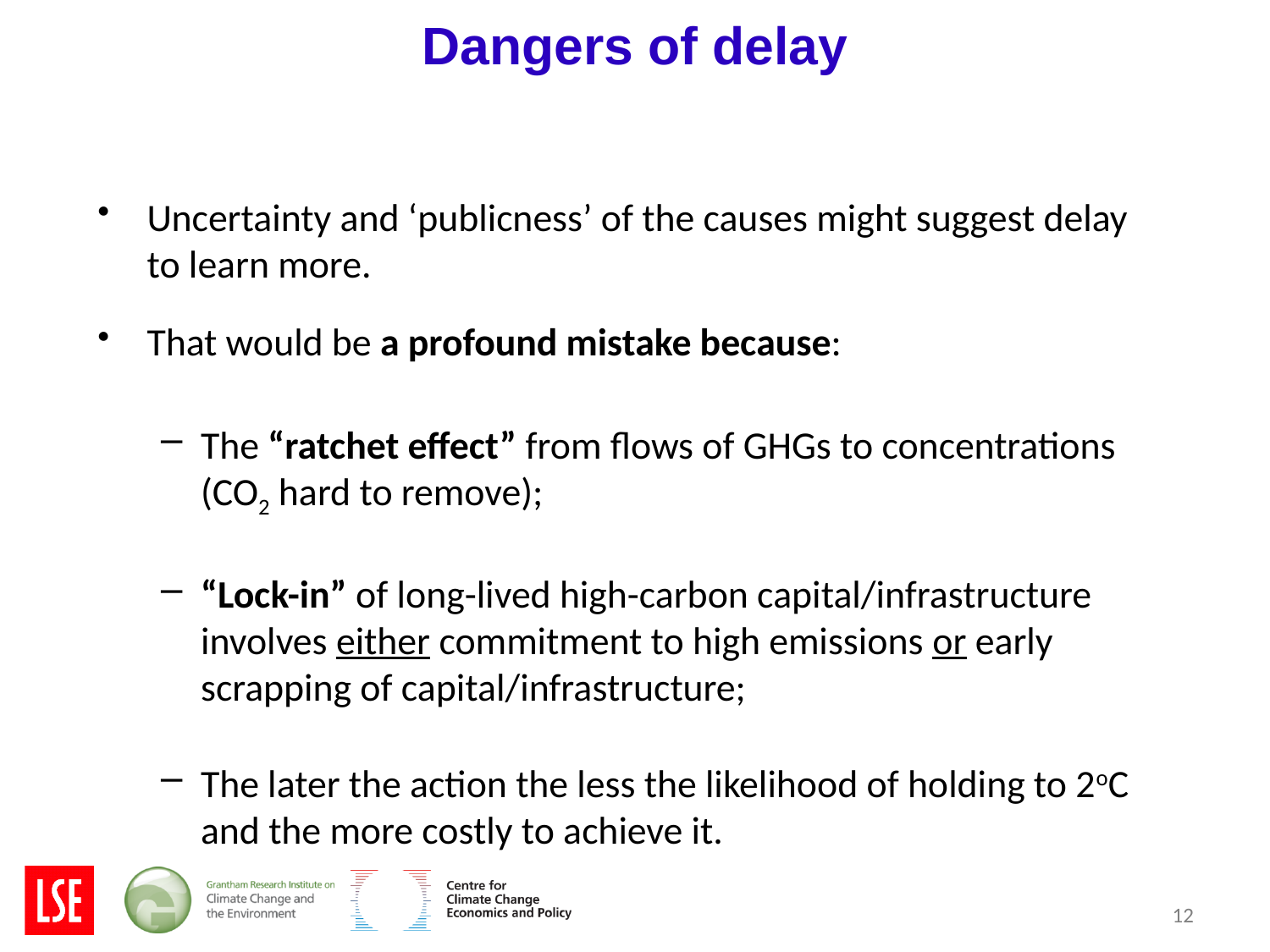

# Dangers of delay
Uncertainty and ‘publicness’ of the causes might suggest delay to learn more.
That would be a profound mistake because:

The “ratchet effect” from flows of GHGs to concentrations (CO2 hard to remove);

“Lock-in” of long-lived high-carbon capital/infrastructure involves either commitment to high emissions or early scrapping of capital/infrastructure;

The later the action the less the likelihood of holding to 2oC and the more costly to achieve it.